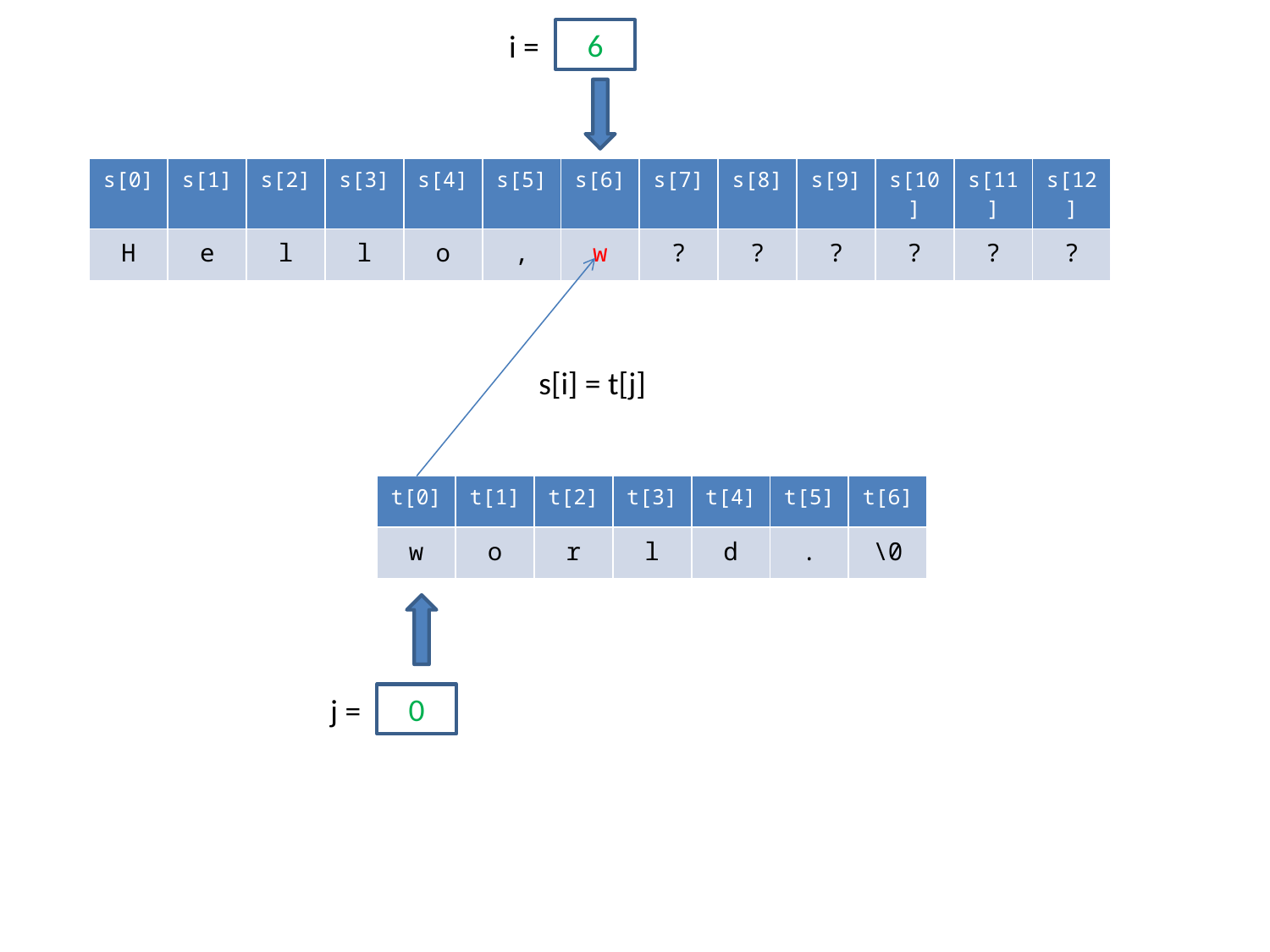

i =
6

| s[0] | s[1] | s[2] | s[3] | s[4] | s[5] | s[6] | s[7] | s[8] | s[9] | s[10] | s[11] | s[12] |
| --- | --- | --- | --- | --- | --- | --- | --- | --- | --- | --- | --- | --- |
| H | e | l | l | o | , | w | ? | ? | ? | ? | ? | ? |
s[i] = t[j]
| t[0] | t[1] | t[2] | t[3] | t[4] | t[5] | t[6] |
| --- | --- | --- | --- | --- | --- | --- |
| w | o | r | l | d | . | \0 |

j =
0